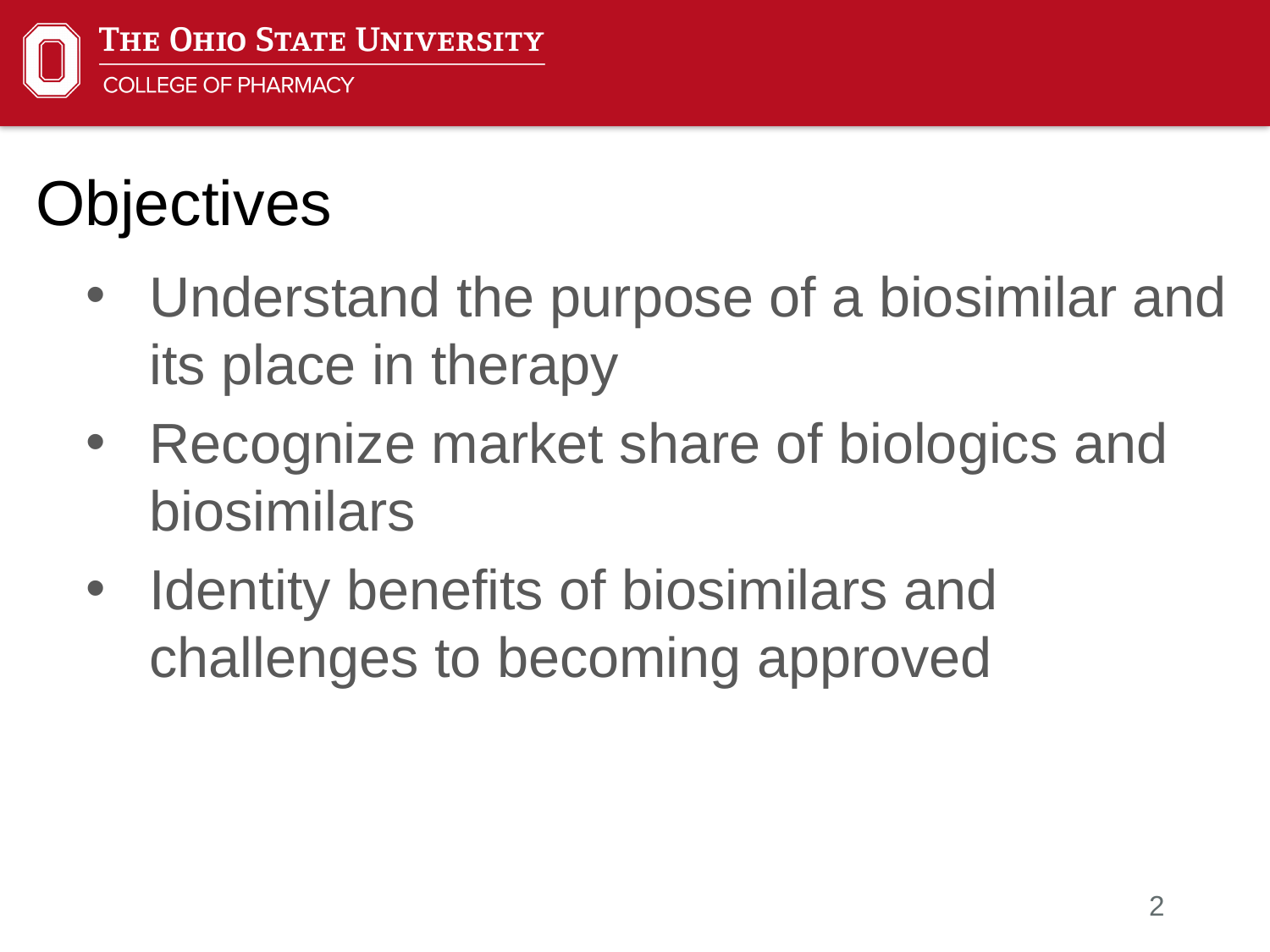

Objectives
Understand the purpose of a biosimilar and its place in therapy
Recognize market share of biologics and biosimilars
Identity benefits of biosimilars and challenges to becoming approved